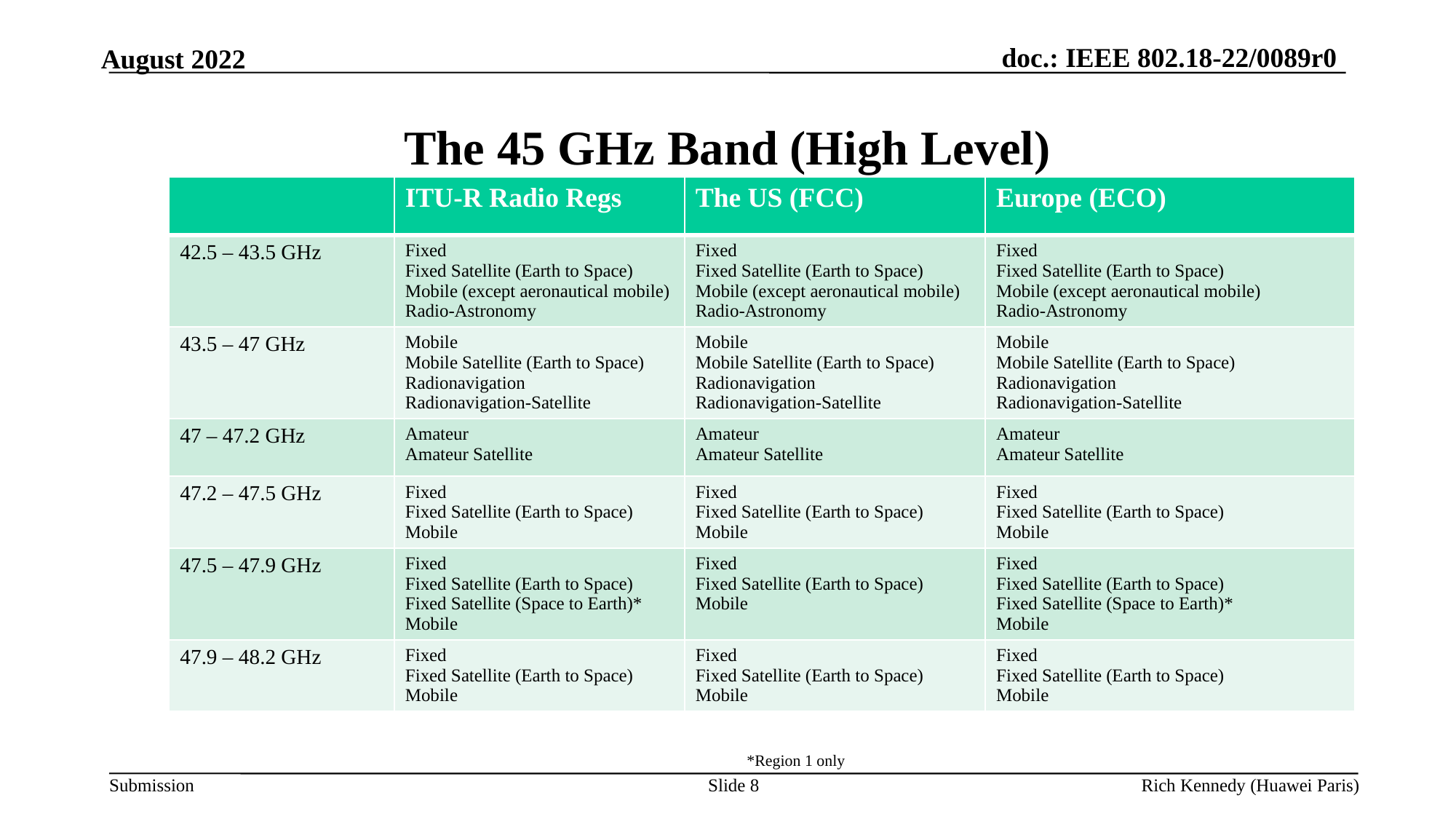

August 2022
# The 45 GHz Band (High Level)
|  | ITU-R Radio Regs | The US (FCC) | Europe (ECO) |
| --- | --- | --- | --- |
| 42.5 – 43.5 GHz | Fixed Fixed Satellite (Earth to Space) Mobile (except aeronautical mobile) Radio-Astronomy | Fixed Fixed Satellite (Earth to Space) Mobile (except aeronautical mobile) Radio-Astronomy | Fixed Fixed Satellite (Earth to Space) Mobile (except aeronautical mobile) Radio-Astronomy |
| 43.5 – 47 GHz | Mobile Mobile Satellite (Earth to Space) Radionavigation Radionavigation-Satellite | Mobile Mobile Satellite (Earth to Space) Radionavigation Radionavigation-Satellite | Mobile Mobile Satellite (Earth to Space) Radionavigation Radionavigation-Satellite |
| 47 – 47.2 GHz | Amateur Amateur Satellite | Amateur Amateur Satellite | Amateur Amateur Satellite |
| 47.2 – 47.5 GHz | Fixed Fixed Satellite (Earth to Space) Mobile | Fixed Fixed Satellite (Earth to Space) Mobile | Fixed Fixed Satellite (Earth to Space) Mobile |
| 47.5 – 47.9 GHz | Fixed Fixed Satellite (Earth to Space) Fixed Satellite (Space to Earth)\* Mobile | Fixed Fixed Satellite (Earth to Space) Mobile | Fixed Fixed Satellite (Earth to Space) Fixed Satellite (Space to Earth)\* Mobile |
| 47.9 – 48.2 GHz | Fixed Fixed Satellite (Earth to Space) Mobile | Fixed Fixed Satellite (Earth to Space) Mobile | Fixed Fixed Satellite (Earth to Space) Mobile |
*Region 1 only
Slide 8
Rich Kennedy (Huawei Paris)